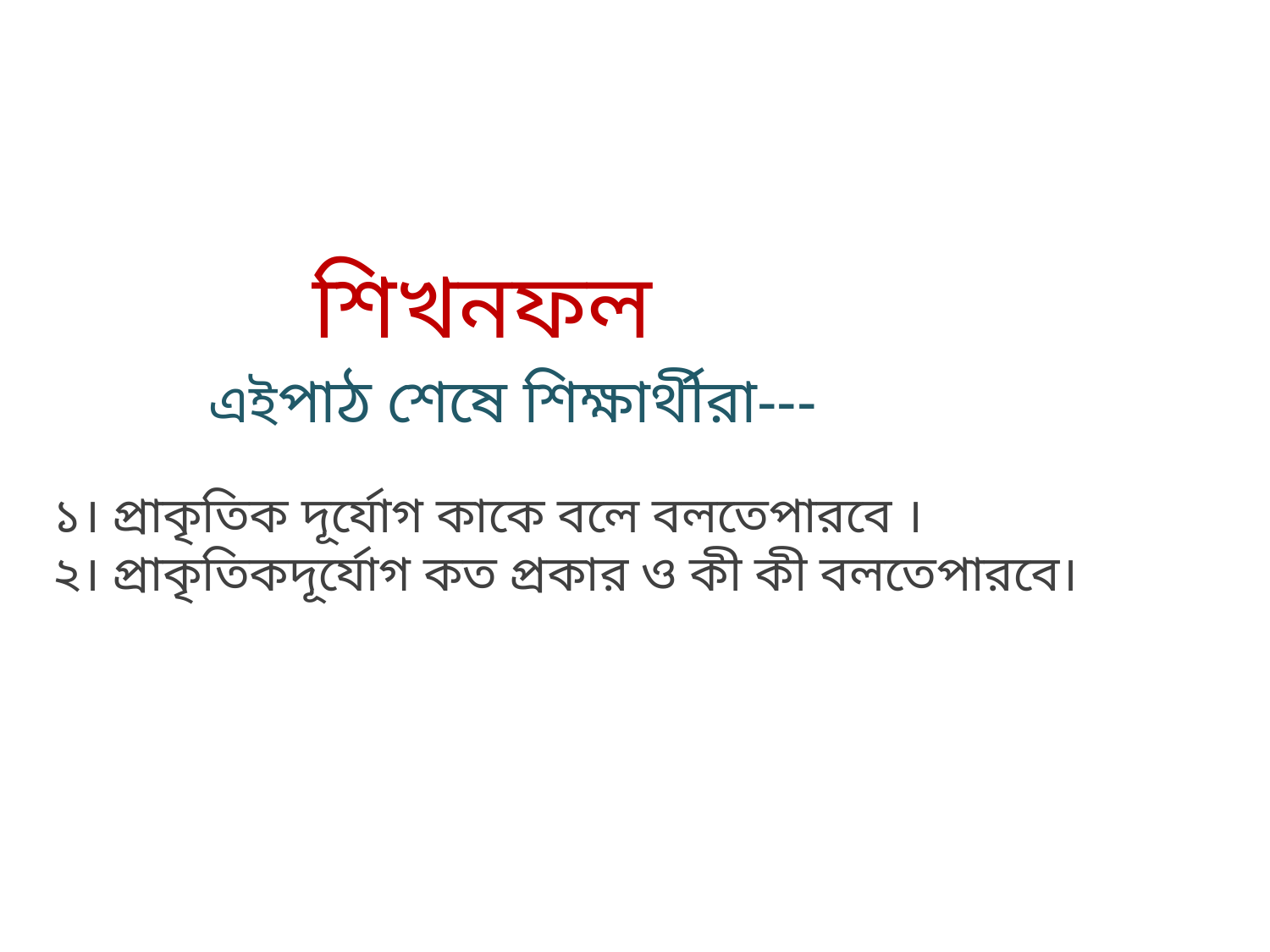

# শিখনফল এইপাঠ শেষে শিক্ষার্থীরা--- ১। প্রাকৃতিক দূর্যোগ কাকে বলে বলতেপারবে । ২। প্রাকৃতিকদূর্যোগ কত প্রকার ও কী কী বলতেপারবে।